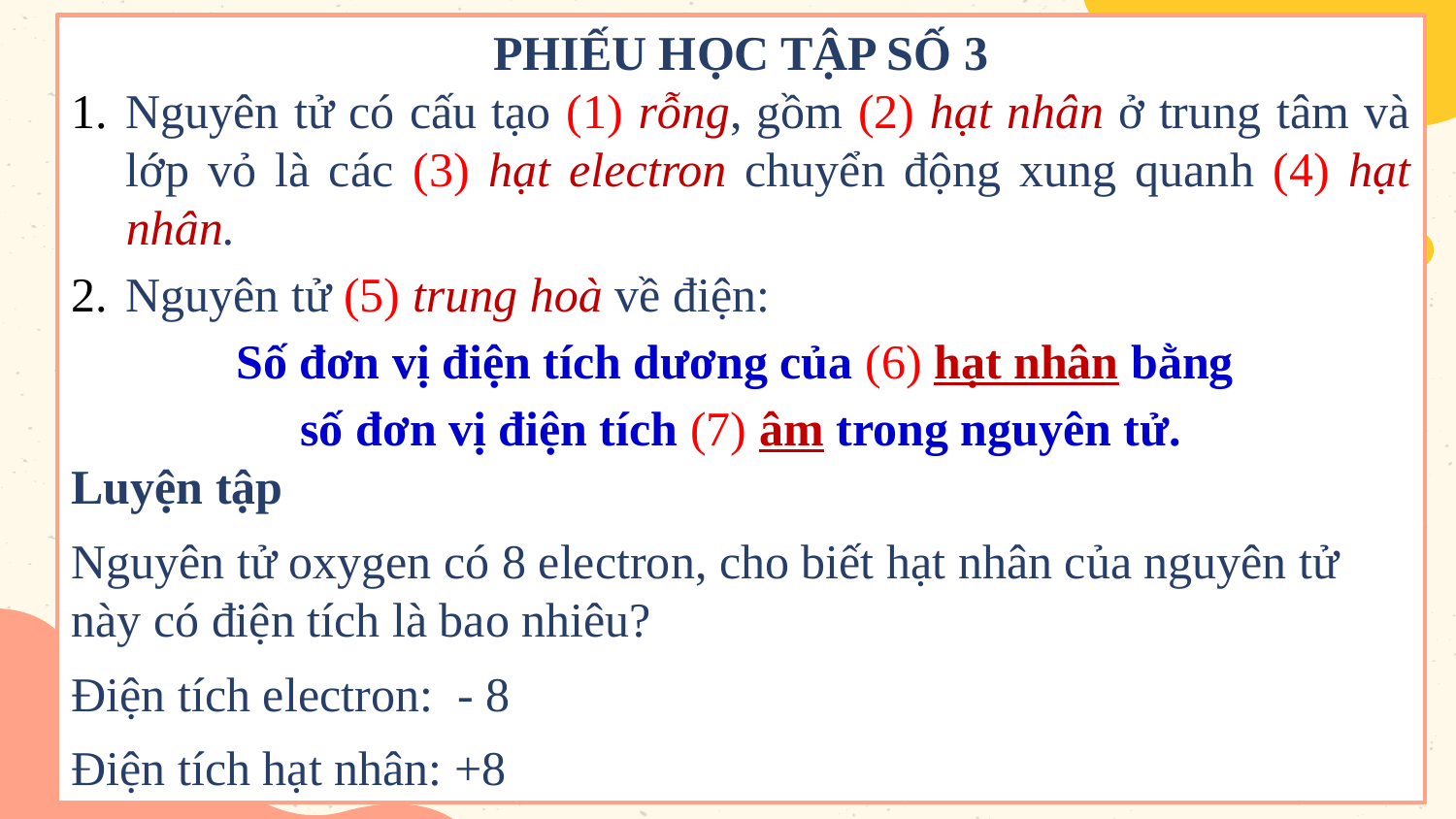

PHIẾU HỌC TẬP SỐ 3
Nguyên tử có cấu tạo (1) rỗng, gồm (2) hạt nhân ở trung tâm và lớp vỏ là các (3) hạt electron chuyển động xung quanh (4) hạt nhân.
Nguyên tử (5) trung hoà về điện:
Số đơn vị điện tích dương của (6) hạt nhân bằng
số đơn vị điện tích (7) âm trong nguyên tử.
Luyện tập
Nguyên tử oxygen có 8 electron, cho biết hạt nhân của nguyên tử này có điện tích là bao nhiêu?
Điện tích electron:  - 8
Điện tích hạt nhân: +8